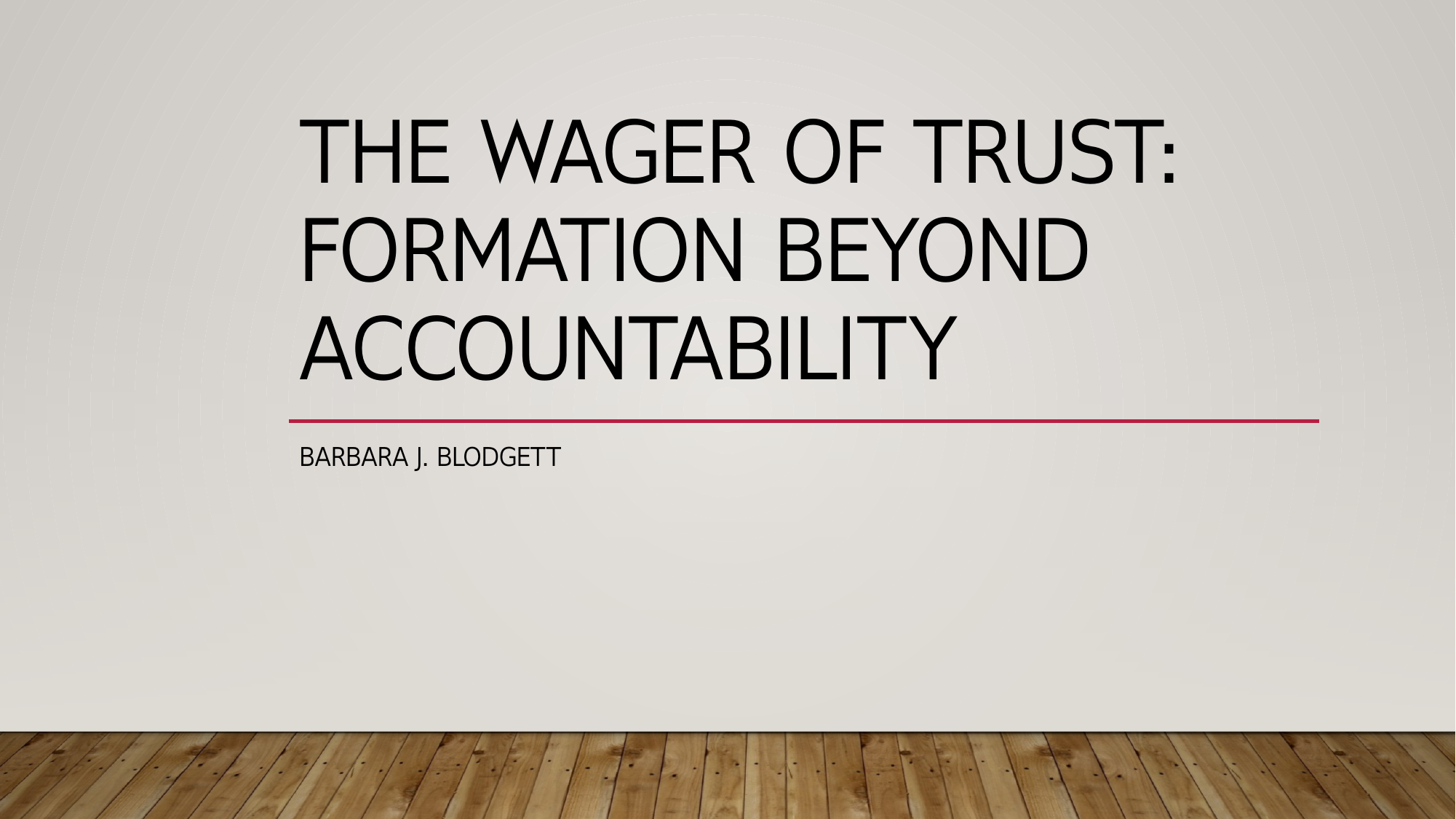

# The wager of trust: Formation beyond accountability
Barbara J. Blodgett